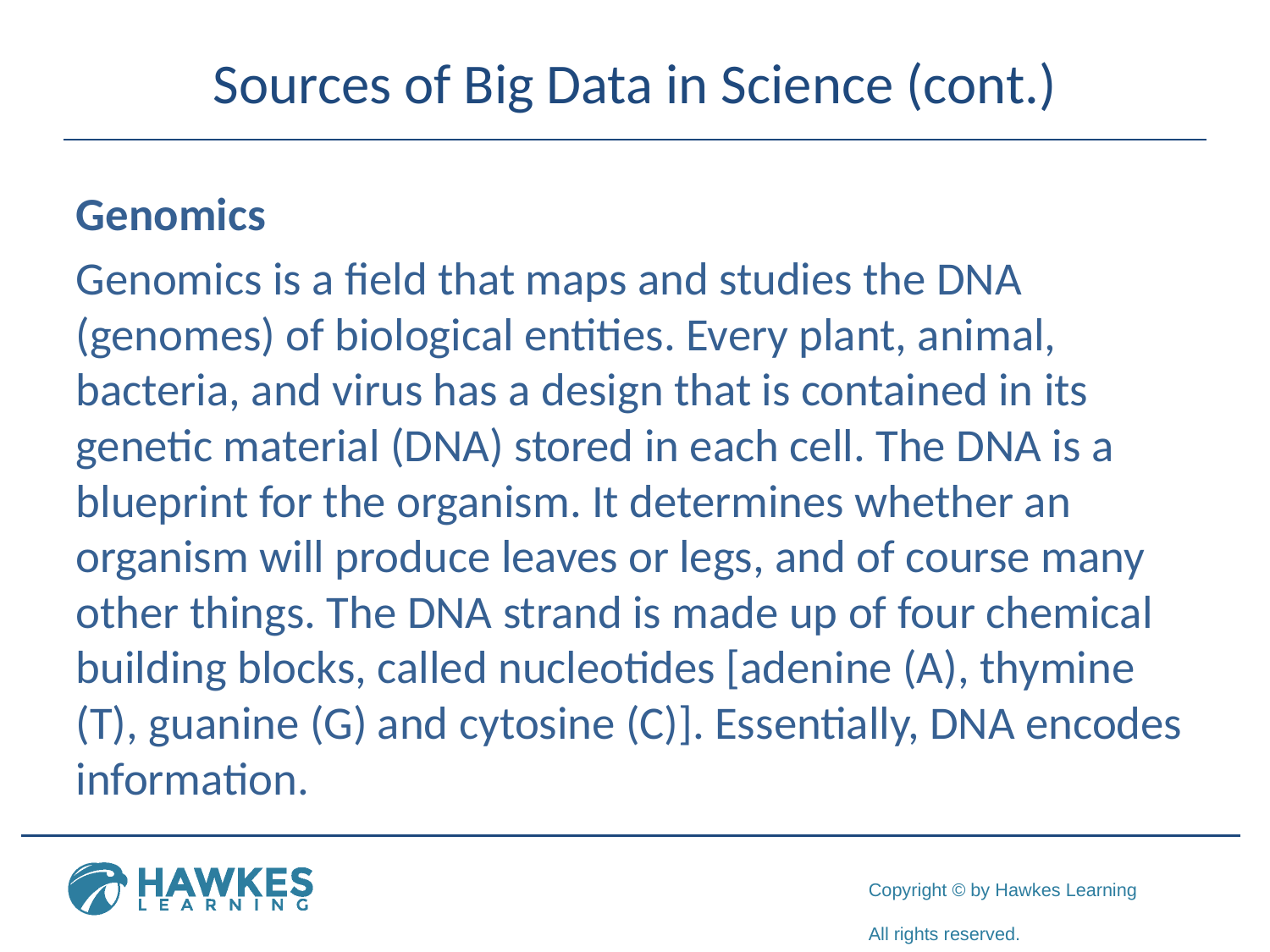

# Sources of Big Data in Science (cont.)
Genomics
Genomics is a field that maps and studies the DNA (genomes) of biological entities. Every plant, animal, bacteria, and virus has a design that is contained in its genetic material (DNA) stored in each cell. The DNA is a blueprint for the organism. It determines whether an organism will produce leaves or legs, and of course many other things. The DNA strand is made up of four chemical building blocks, called nucleotides [adenine (A), thymine (T), guanine (G) and cytosine (C)]. Essentially, DNA encodes information.